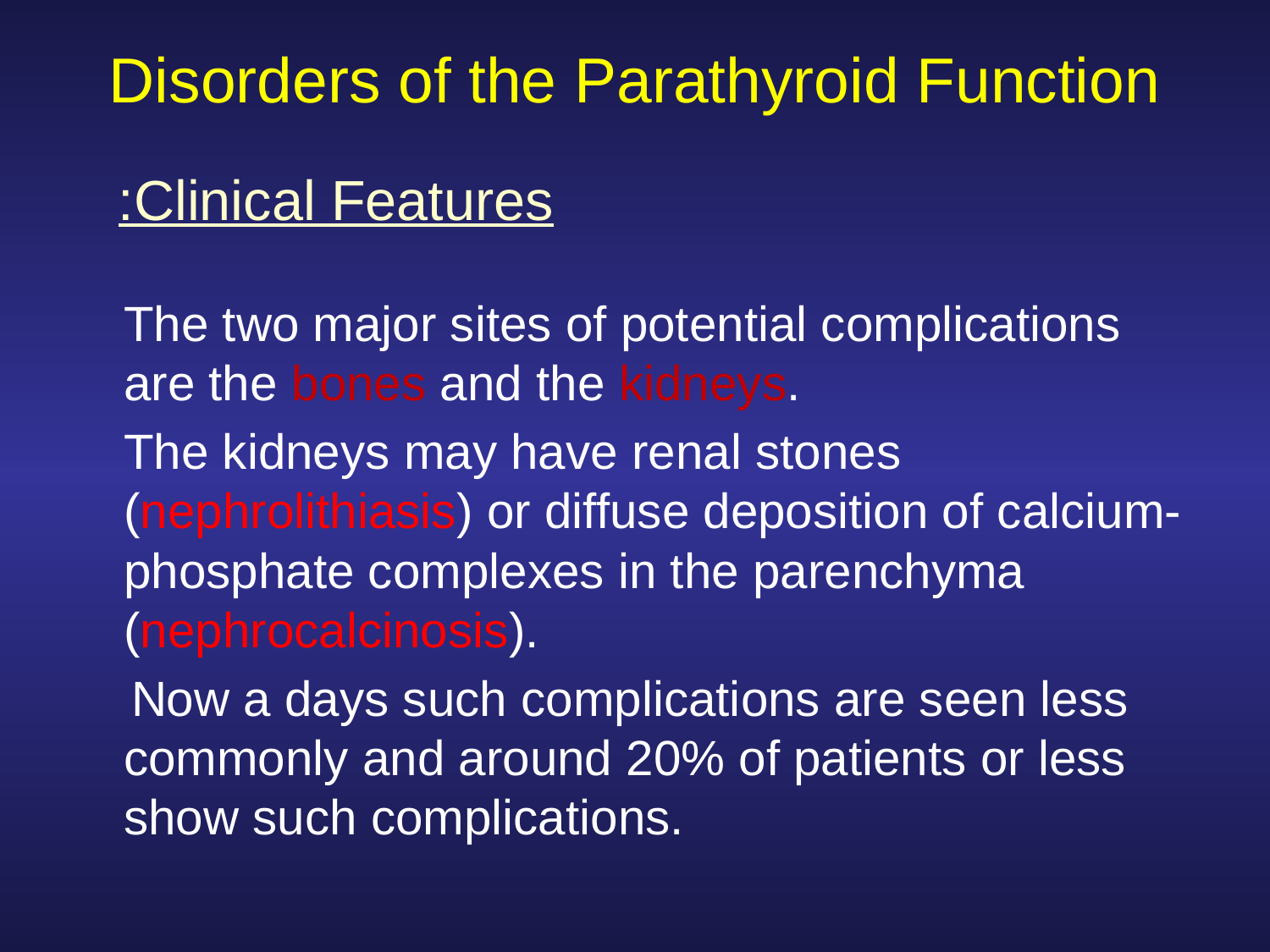

# Disorders of the Parathyroid Function
Clinical Features:
	The two major sites of potential complications are the bones and the kidneys.
	The kidneys may have renal stones (nephrolithiasis) or diffuse deposition of calcium-phosphate complexes in the parenchyma (nephrocalcinosis).
    Now a days such complications are seen less commonly and around 20% of patients or less show such complications.